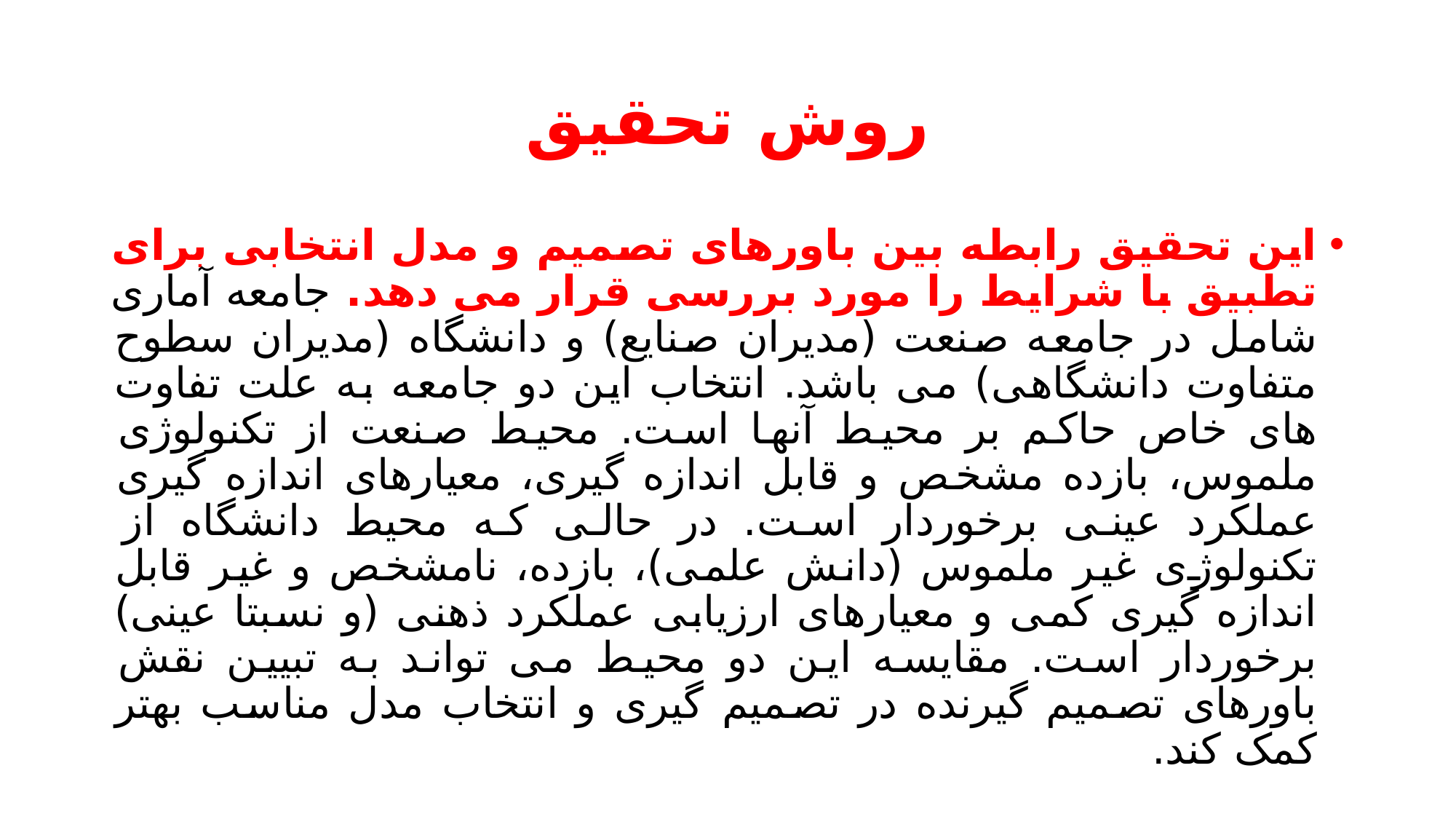

# روش تحقیق
این تحقیق رابطه بین باورهای تصمیم و مدل انتخابی برای تطبیق با شرایط را مورد بررسی قرار می دهد. جامعه آماری شامل در جامعه صنعت (مدیران صنایع) و دانشگاه (مدیران سطوح متفاوت دانشگاهی) می باشد. انتخاب این دو جامعه به علت تفاوت های خاص حاکم بر محیط آنها است. محیط صنعت از تکنولوژی ملموس، بازده مشخص و قابل اندازه گیری، معیارهای اندازه گیری عملکرد عینی برخوردار است. در حالی که محیط دانشگاه از تکنولوژی غیر ملموس (دانش علمی)، بازده، نامشخص و غیر قابل اندازه گیری کمی و معیارهای ارزیابی عملکرد ذهنی (و نسبتا عینی) برخوردار است. مقایسه این دو محیط می تواند به تبیین نقش باورهای تصمیم گیرنده در تصمیم گیری و انتخاب مدل مناسب بهتر کمک کند.